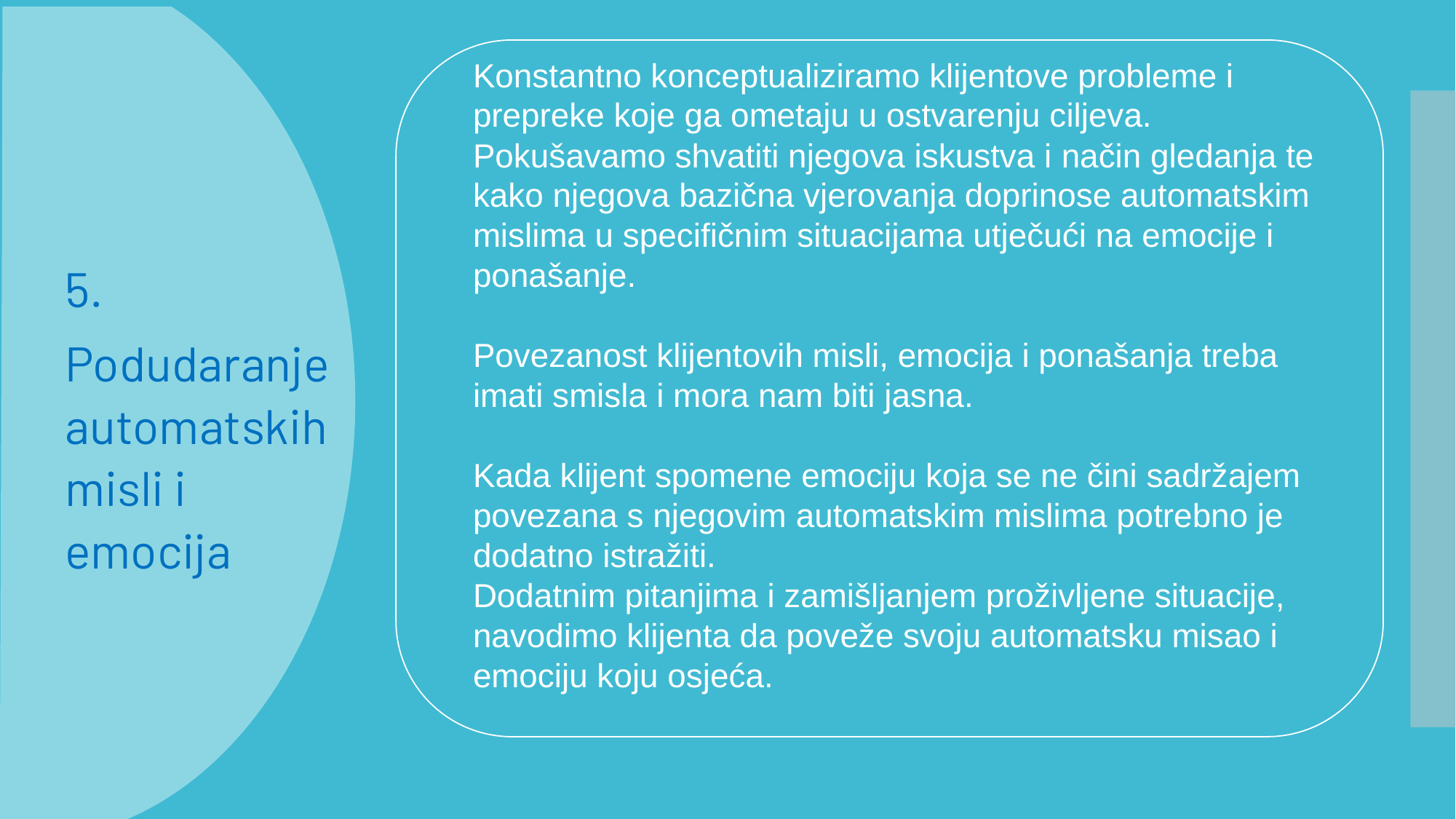

5.
Podudaranje automatskih misli i emocija

Konstantno konceptualiziramo klijentove probleme i prepreke koje ga ometaju u ostvarenju ciljeva.
Pokušavamo shvatiti njegova iskustva i način gledanja te kako njegova bazična vjerovanja doprinose automatskim mislima u specifičnim situacijama utječući na emocije i ponašanje.

Povezanost klijentovih misli, emocija i ponašanja treba imati smisla i mora nam biti jasna.

Kada klijent spomene emociju koja se ne čini sadržajem povezana s njegovim automatskim mislima potrebno je dodatno istražiti.
Dodatnim pitanjima i zamišljanjem proživljene situacije, navodimo klijenta da poveže svoju automatsku misao i emociju koju osjeća.

#